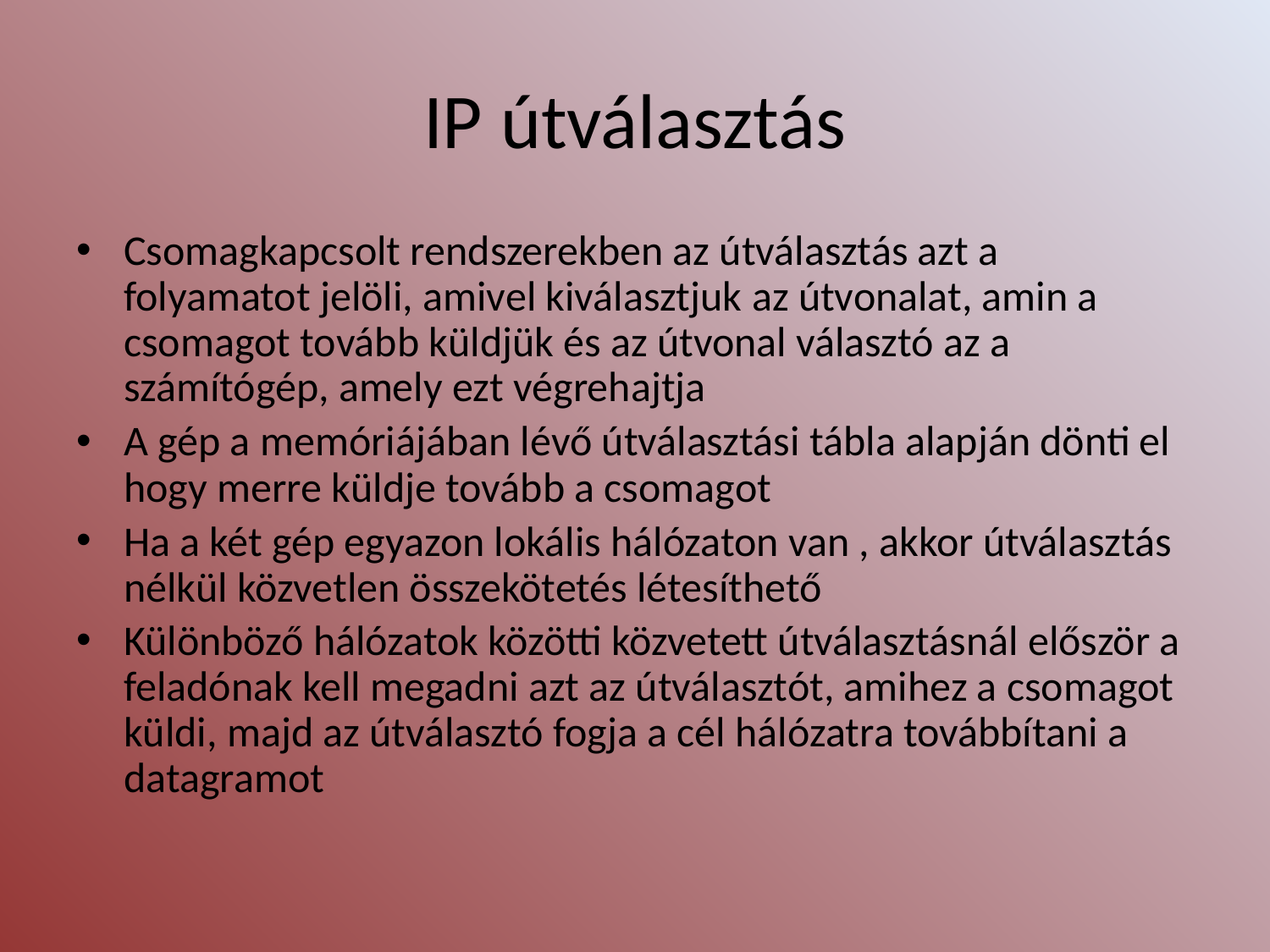

# IP útválasztás
Csomagkapcsolt rendszerekben az útválasztás azt a folyamatot jelöli, amivel kiválasztjuk az útvonalat, amin a csomagot tovább küldjük és az útvonal választó az a számítógép, amely ezt végrehajtja
A gép a memóriájában lévő útválasztási tábla alapján dönti el hogy merre küldje tovább a csomagot
Ha a két gép egyazon lokális hálózaton van , akkor útválasztás nélkül közvetlen összekötetés létesíthető
Különböző hálózatok közötti közvetett útválasztásnál először a feladónak kell megadni azt az útválasztót, amihez a csomagot küldi, majd az útválasztó fogja a cél hálózatra továbbítani a datagramot